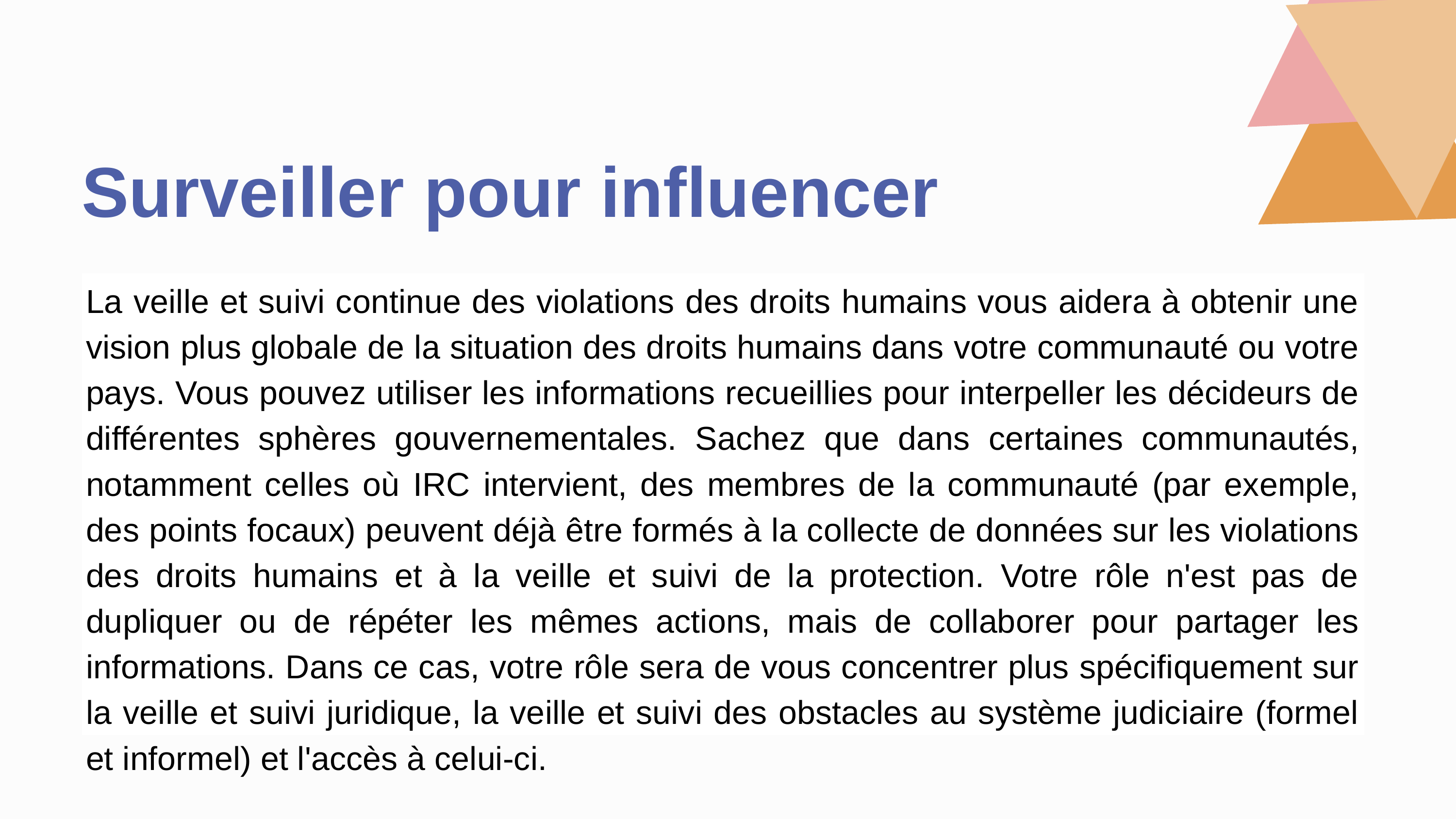

Surveiller pour influencer

La veille et suivi continue des violations des droits humains vous aidera à obtenir une vision plus globale de la situation des droits humains dans votre communauté ou votre pays. Vous pouvez utiliser les informations recueillies pour interpeller les décideurs de différentes sphères gouvernementales. Sachez que dans certaines communautés, notamment celles où IRC intervient, des membres de la communauté (par exemple, des points focaux) peuvent déjà être formés à la collecte de données sur les violations des droits humains et à la veille et suivi de la protection. Votre rôle n'est pas de dupliquer ou de répéter les mêmes actions, mais de collaborer pour partager les informations. Dans ce cas, votre rôle sera de vous concentrer plus spécifiquement sur la veille et suivi juridique, la veille et suivi des obstacles au système judiciaire (formel et informel) et l'accès à celui-ci.